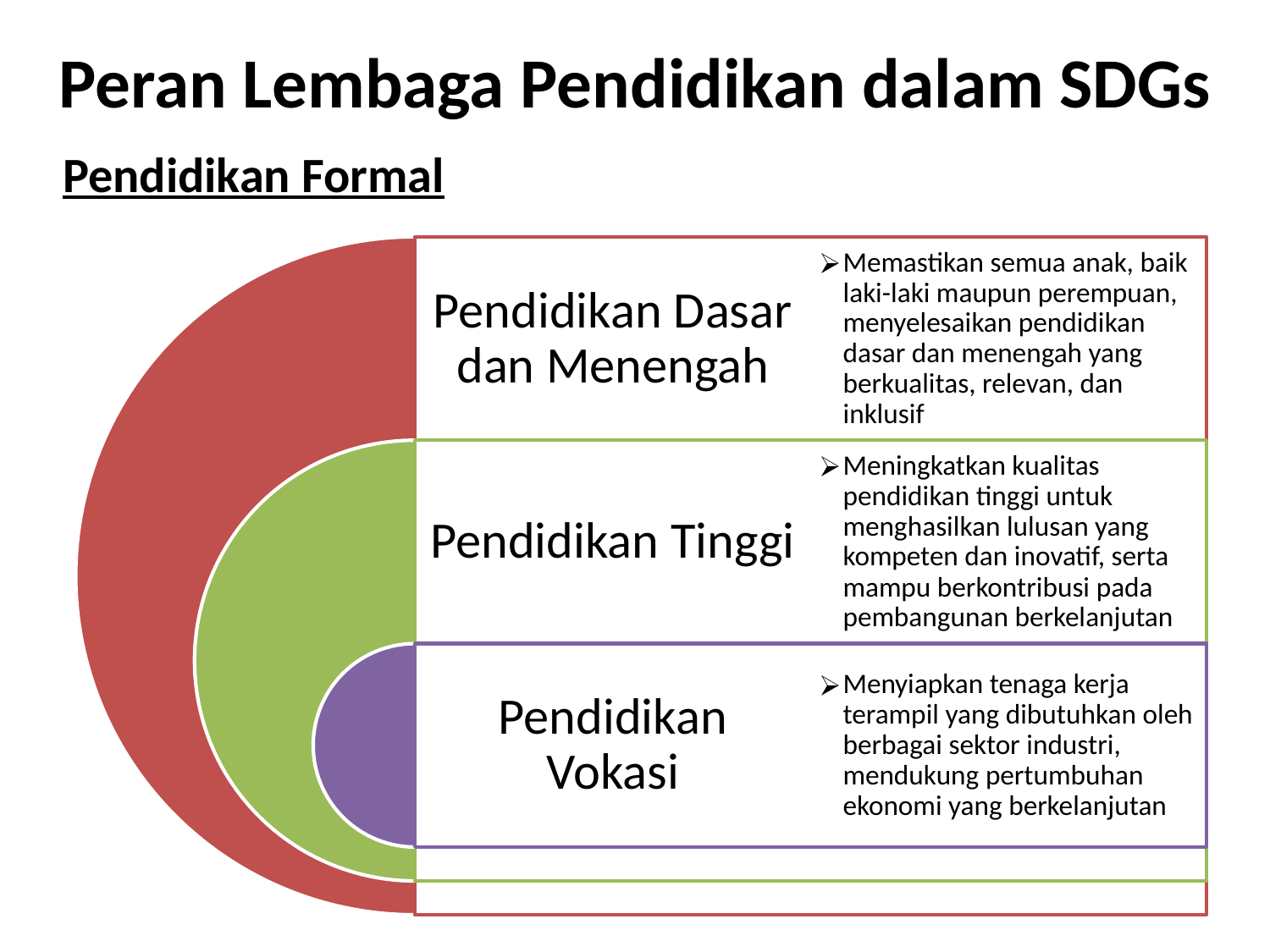

# Peran Lembaga Pendidikan dalam SDGs
Pendidikan Formal

Pendidikan Dasar dan Menengah

Memastikan semua anak, baik laki-laki maupun perempuan, menyelesaikan pendidikan dasar dan menengah yang berkualitas, relevan, dan inklusif

Pendidikan Tinggi

Meningkatkan kualitas pendidikan tinggi untuk menghasilkan lulusan yang kompeten dan inovatif, serta mampu berkontribusi pada pembangunan berkelanjutan

Pendidikan Vokasi

Menyiapkan tenaga kerja terampil yang dibutuhkan oleh berbagai sektor industri, mendukung pertumbuhan ekonomi yang berkelanjutan